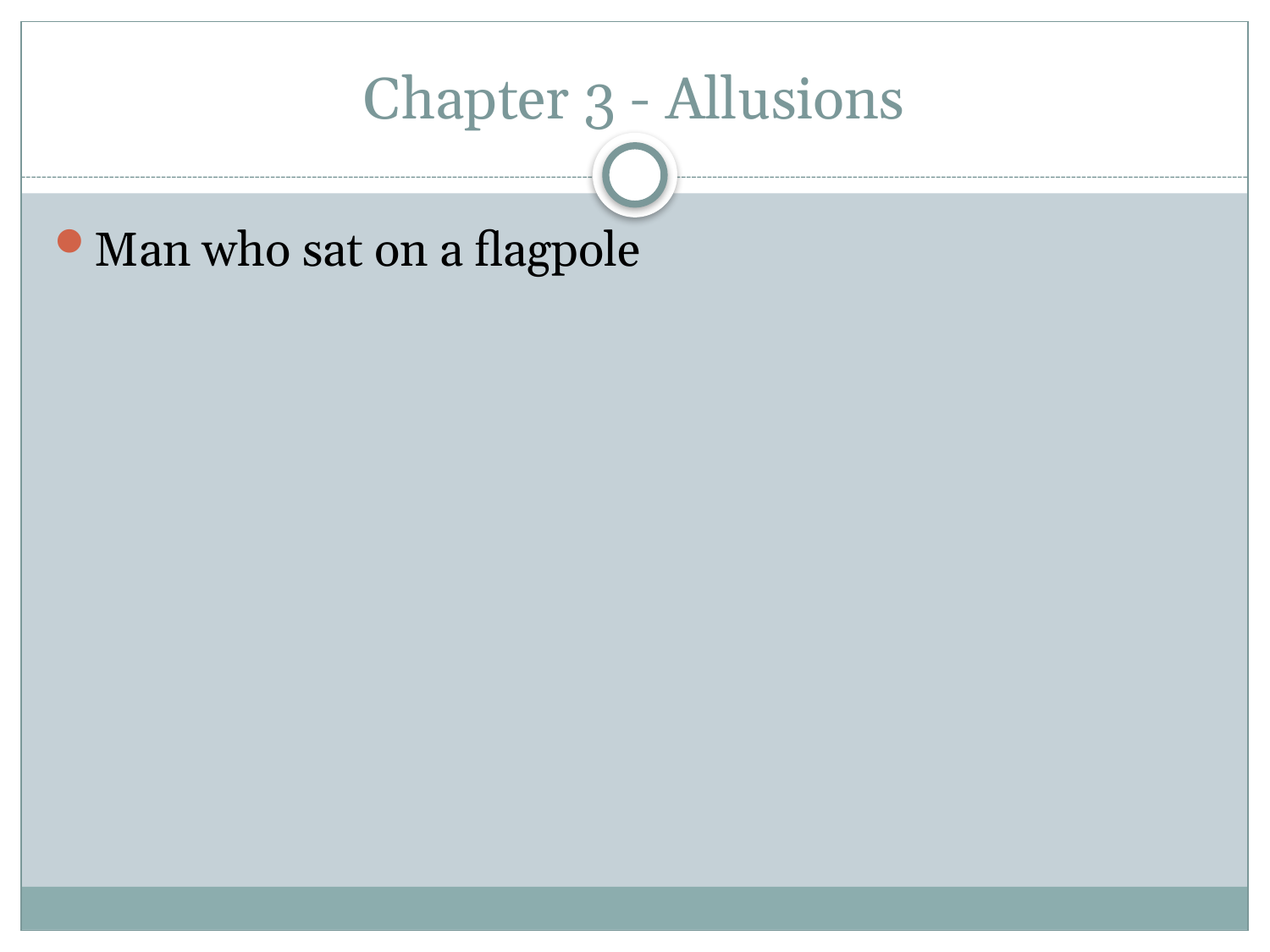

# Chapter 3 - Allusions
Man who sat on a flagpole